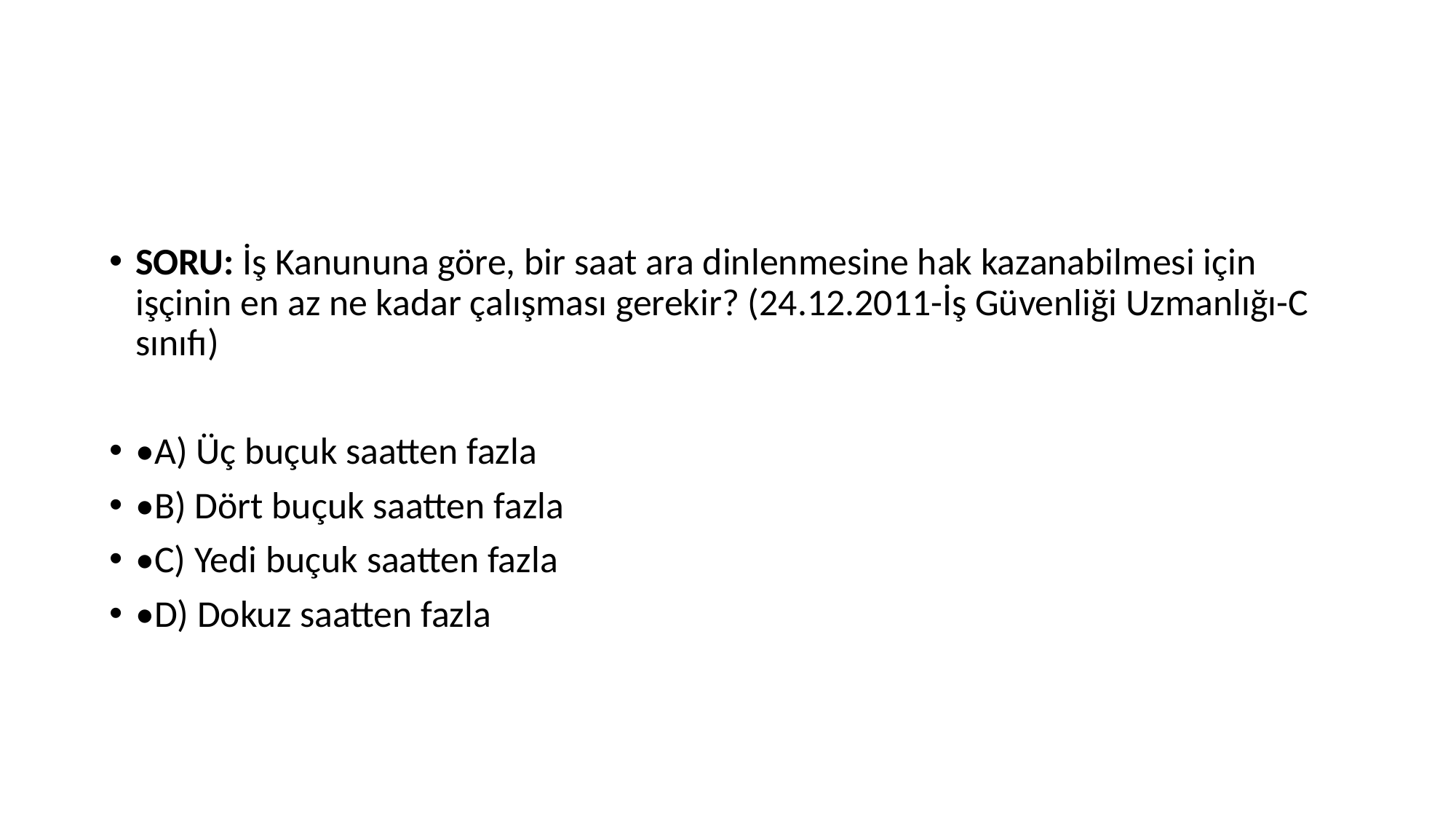

SORU: İş Kanununa göre, bir saat ara dinlenmesine hak kazanabilmesi için işçinin en az ne kadar çalışması gerekir? (24.12.2011-İş Güvenliği Uzmanlığı-C sınıfı)

•A) Üç buçuk saatten fazla
•B) Dört buçuk saatten fazla
•C) Yedi buçuk saatten fazla
•D) Dokuz saatten fazla